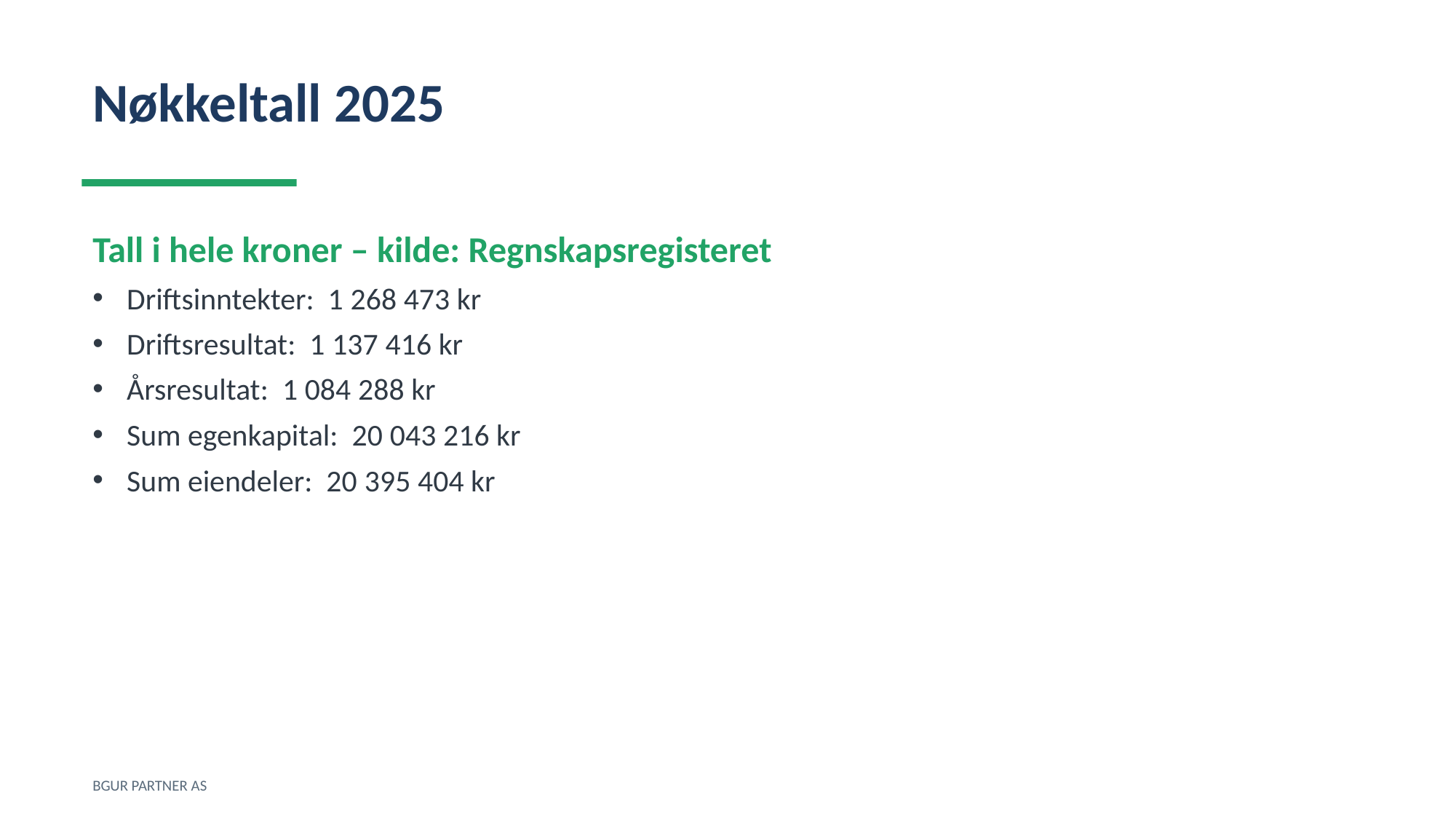

Nøkkeltall 2025

Tall i hele kroner – kilde: Regnskapsregisteret
Driftsinntekter:  1 268 473 kr
Driftsresultat:  1 137 416 kr
Årsresultat:  1 084 288 kr
Sum egenkapital:  20 043 216 kr
Sum eiendeler:  20 395 404 kr
BGUR PARTNER AS